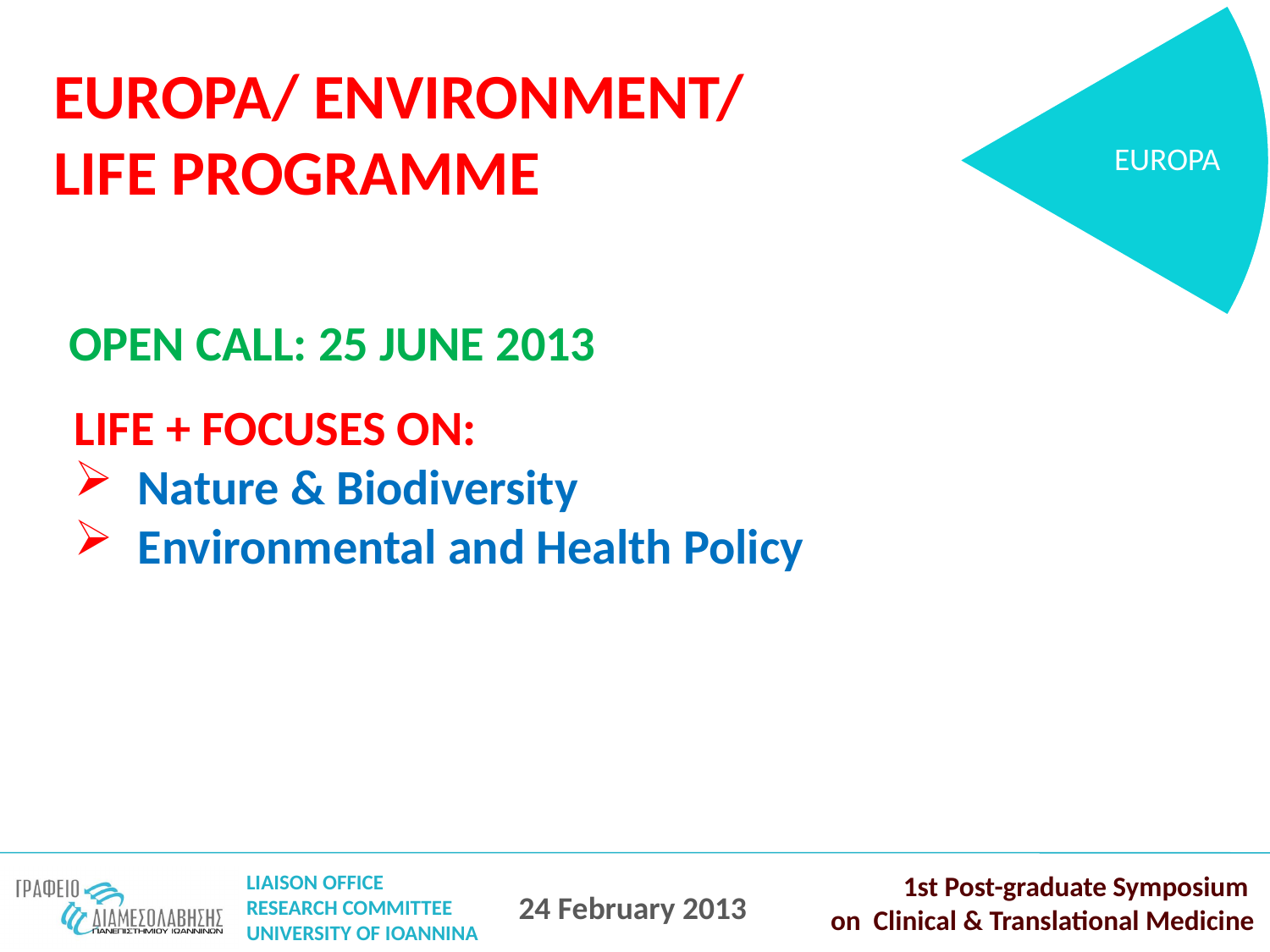

EUROPA
EUROPA/ ENVIRONMENT/
LIFE PROGRAMME
OPEN CALL: 25 JUNE 2013
LIFE + FOCUSES ON:
Nature & Biodiversity
Environmental and Health Policy